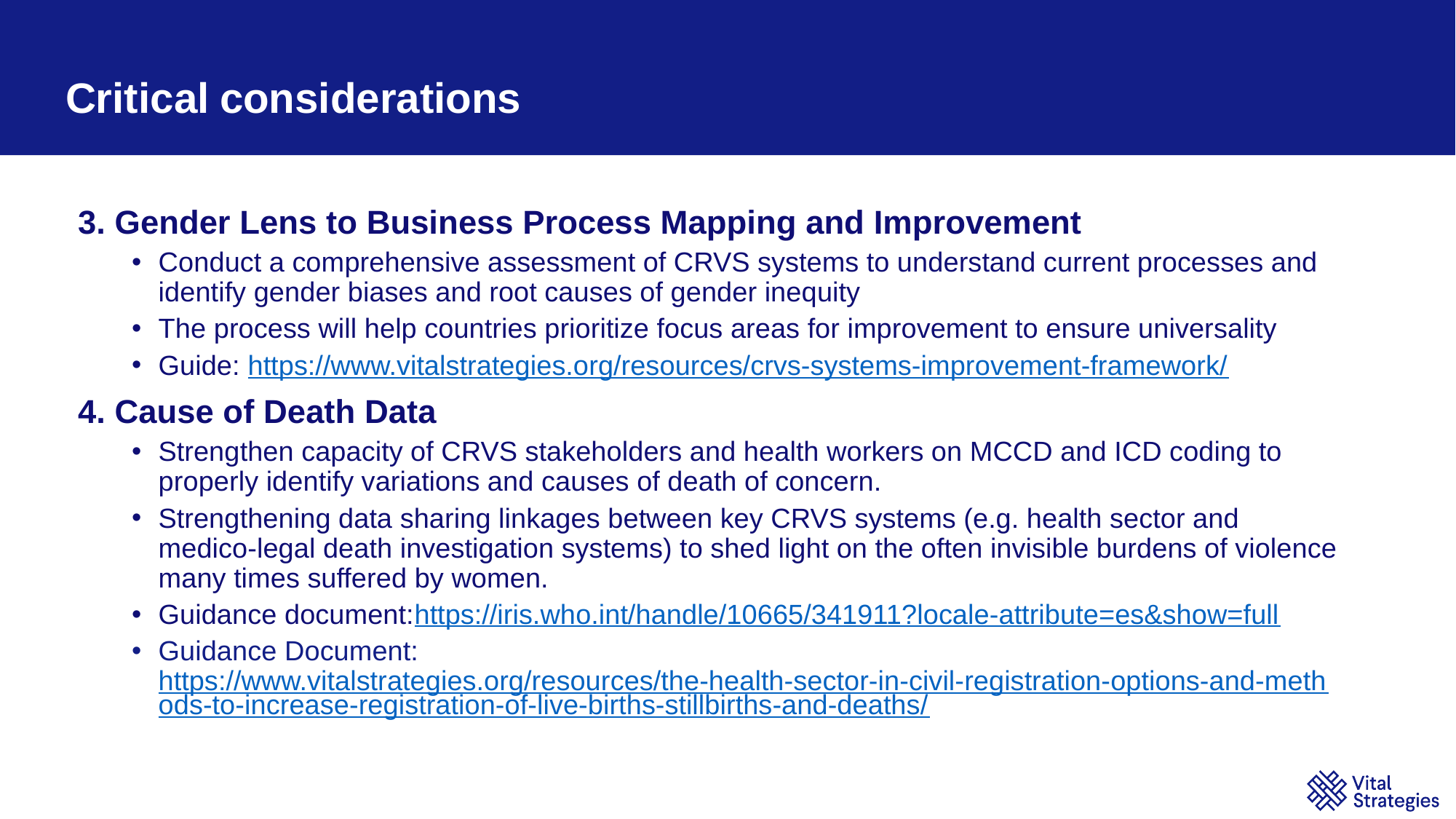

# Critical considerations
3. Gender Lens to Business Process Mapping and Improvement
Conduct a comprehensive assessment of CRVS systems to understand current processes and identify gender biases and root causes of gender inequity
The process will help countries prioritize focus areas for improvement to ensure universality
Guide: https://www.vitalstrategies.org/resources/crvs-systems-improvement-framework/
4. Cause of Death Data
Strengthen capacity of CRVS stakeholders and health workers on MCCD and ICD coding to properly identify variations and causes of death of concern.
Strengthening data sharing linkages between key CRVS systems (e.g. health sector and medico-legal death investigation systems) to shed light on the often invisible burdens of violence many times suffered by women.
Guidance document:https://iris.who.int/handle/10665/341911?locale-attribute=es&show=full
Guidance Document: https://www.vitalstrategies.org/resources/the-health-sector-in-civil-registration-options-and-methods-to-increase-registration-of-live-births-stillbirths-and-deaths/